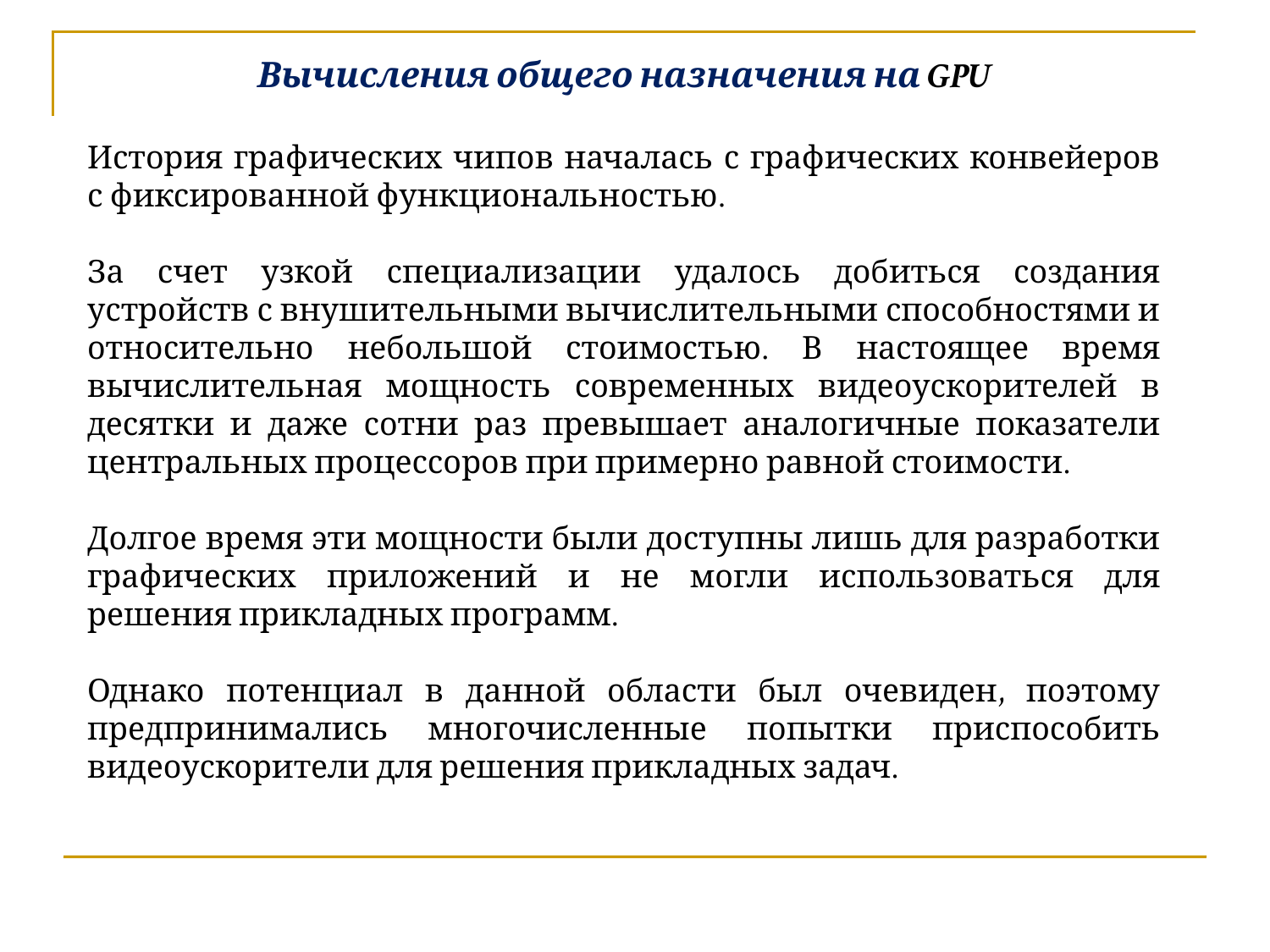

Вычисления общего назначения на GPU

История графических чипов началась с графических конвейеров с фиксированной функциональностью.

За счет узкой специализации удалось добиться создания устройств с внушительными вычислительными способностями и относительно небольшой стоимостью. В настоящее время вычислительная мощность современных видеоускорителей в десятки и даже сотни раз превышает аналогичные показатели центральных процессоров при примерно равной стоимости.

Долгое время эти мощности были доступны лишь для разработки графических приложений и не могли использоваться для решения прикладных программ.

Однако потенциал в данной области был очевиден, поэтому предпринимались многочисленные попытки приспособить видеоускорители для решения прикладных задач.